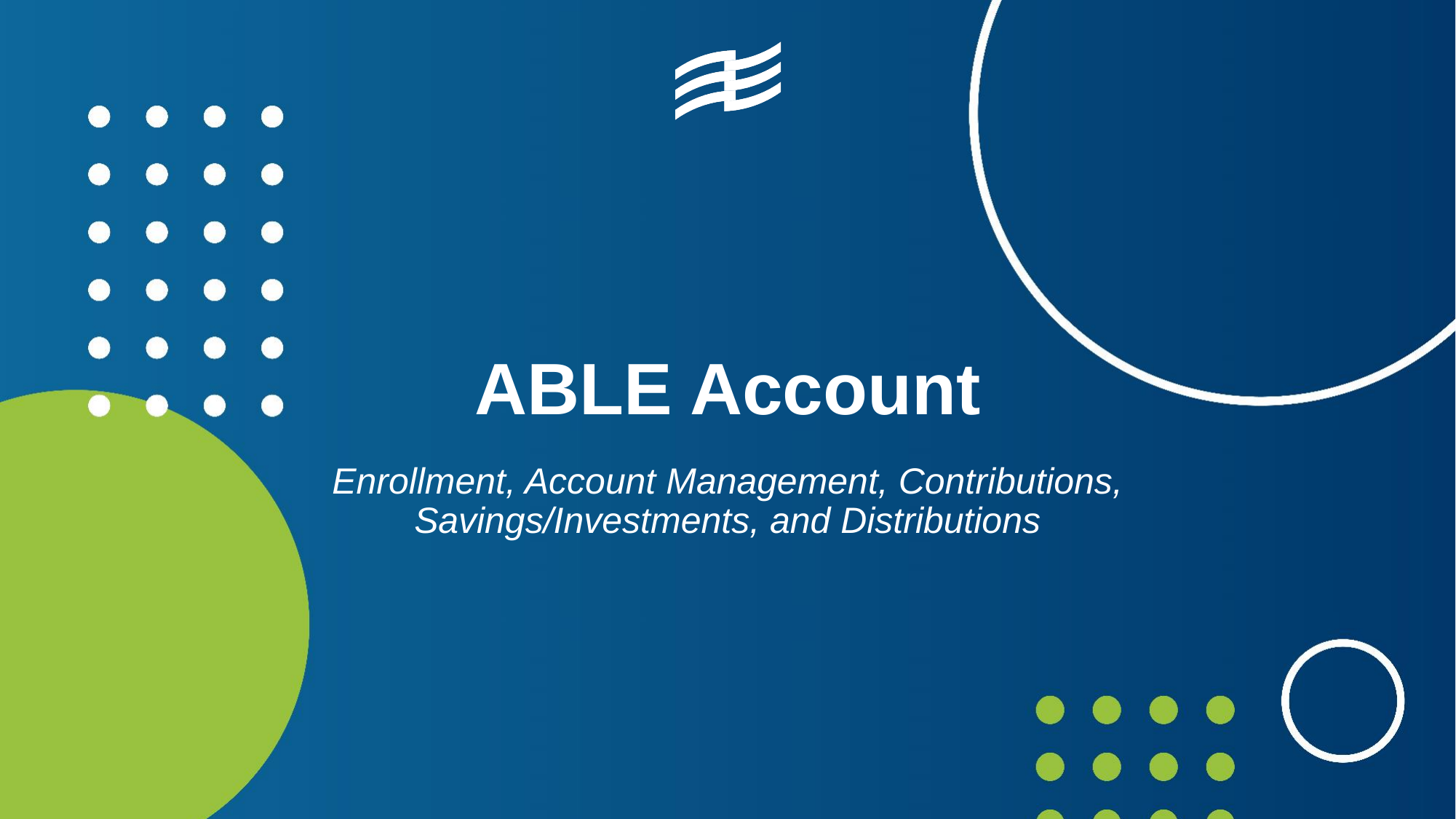

ABLE Account
Enrollment, Account Management, Contributions, Savings/Investments, and Distributions